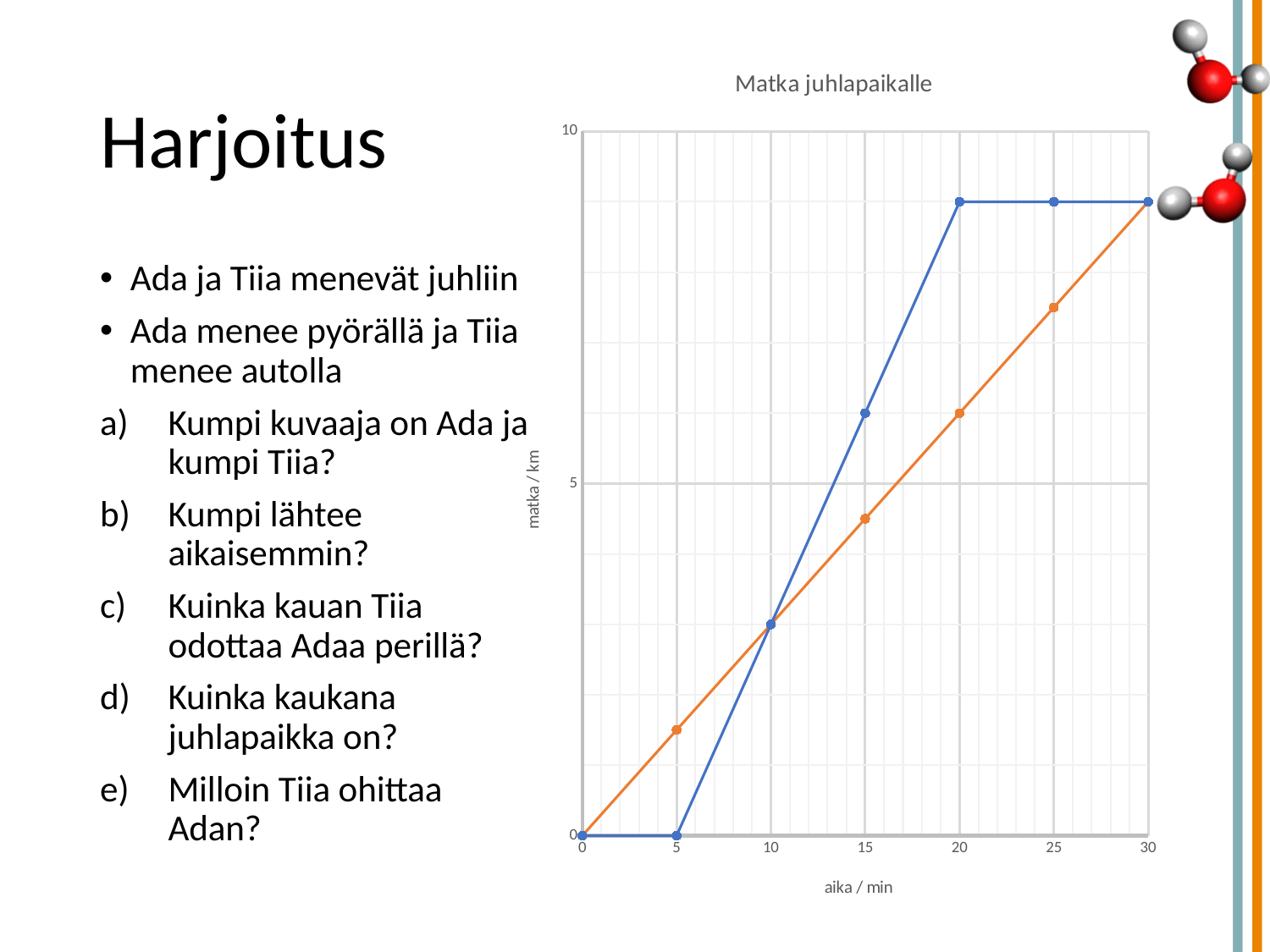

### Chart: Matka juhlapaikalle

| Category |  |  |
|---|---|---|
# Harjoitus
Ada ja Tiia menevät juhliin
Ada menee pyörällä ja Tiia menee autolla
Kumpi kuvaaja on Ada ja kumpi Tiia?
Kumpi lähtee aikaisemmin?
Kuinka kauan Tiia odottaa Adaa perillä?
Kuinka kaukana juhlapaikka on?
Milloin Tiia ohittaa Adan?